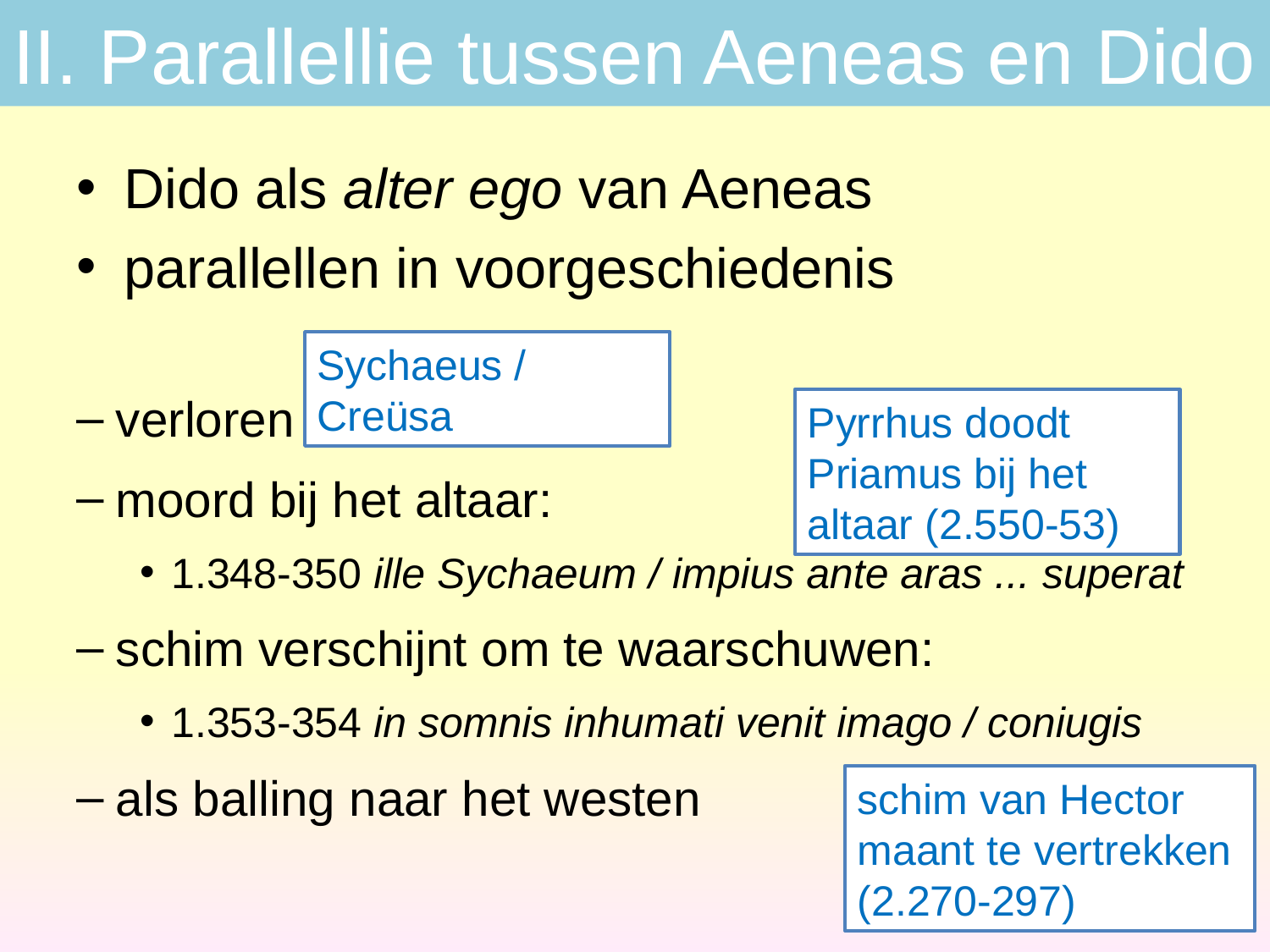

# II. Parallellie tussen Aeneas en Dido
Dido als alter ego van Aeneas
parallellen in voorgeschiedenis

verloren echtgenoot
moord bij het altaar:
1.348-350 ille Sychaeum / impius ante aras ... superat
schim verschijnt om te waarschuwen:
1.353-354 in somnis inhumati venit imago / coniugis
als balling naar het westen

Sychaeus / Creüsa
Pyrrhus doodt Priamus bij het altaar (2.550-53)
schim van Hector maant te vertrekken (2.270-297)